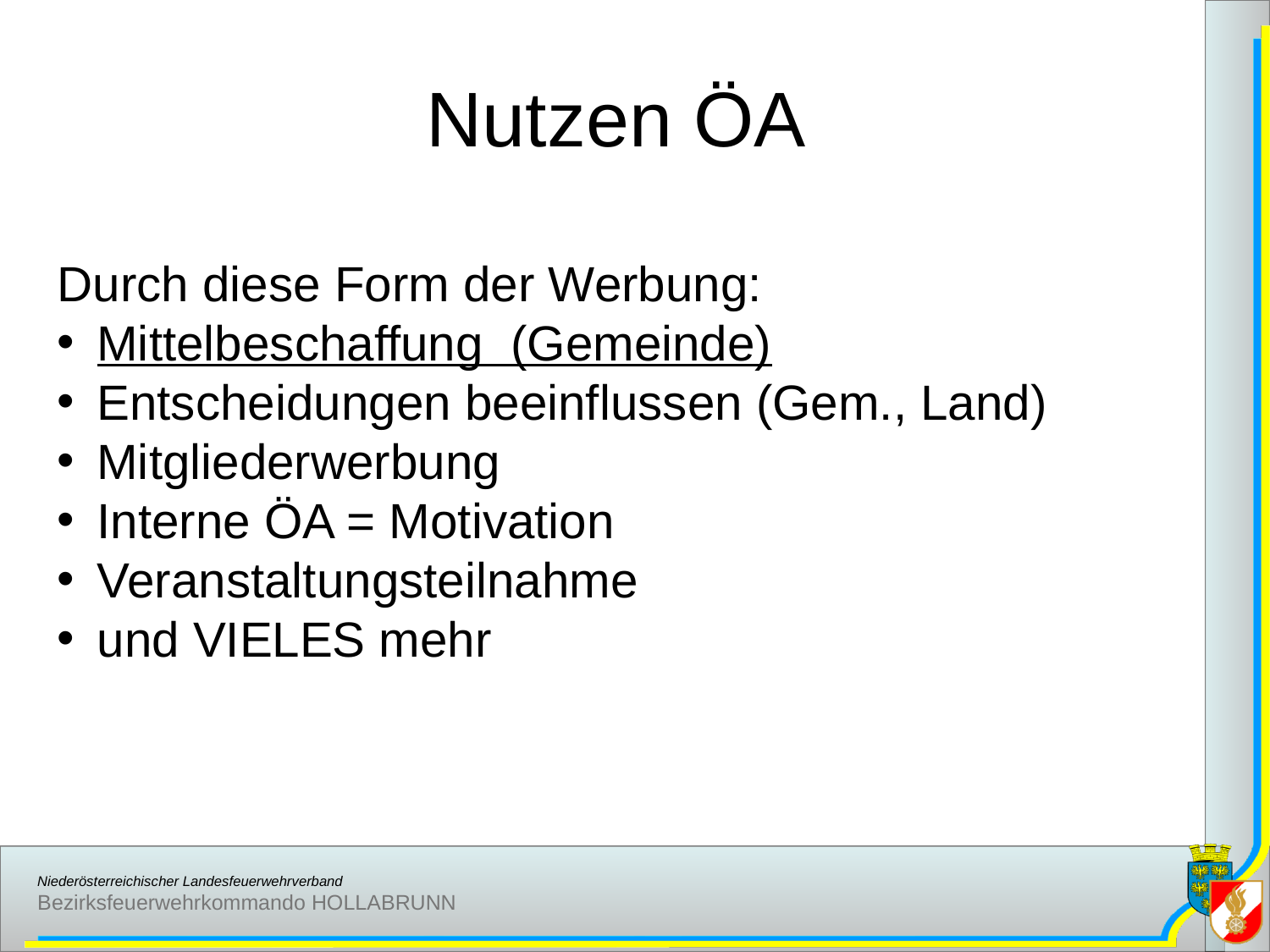

# Nutzen ÖA
Durch diese Form der Werbung:
Mittelbeschaffung  (Gemeinde)
Entscheidungen beeinflussen (Gem., Land)
Mitgliederwerbung
Interne ÖA = Motivation
Veranstaltungsteilnahme
und VIELES mehr